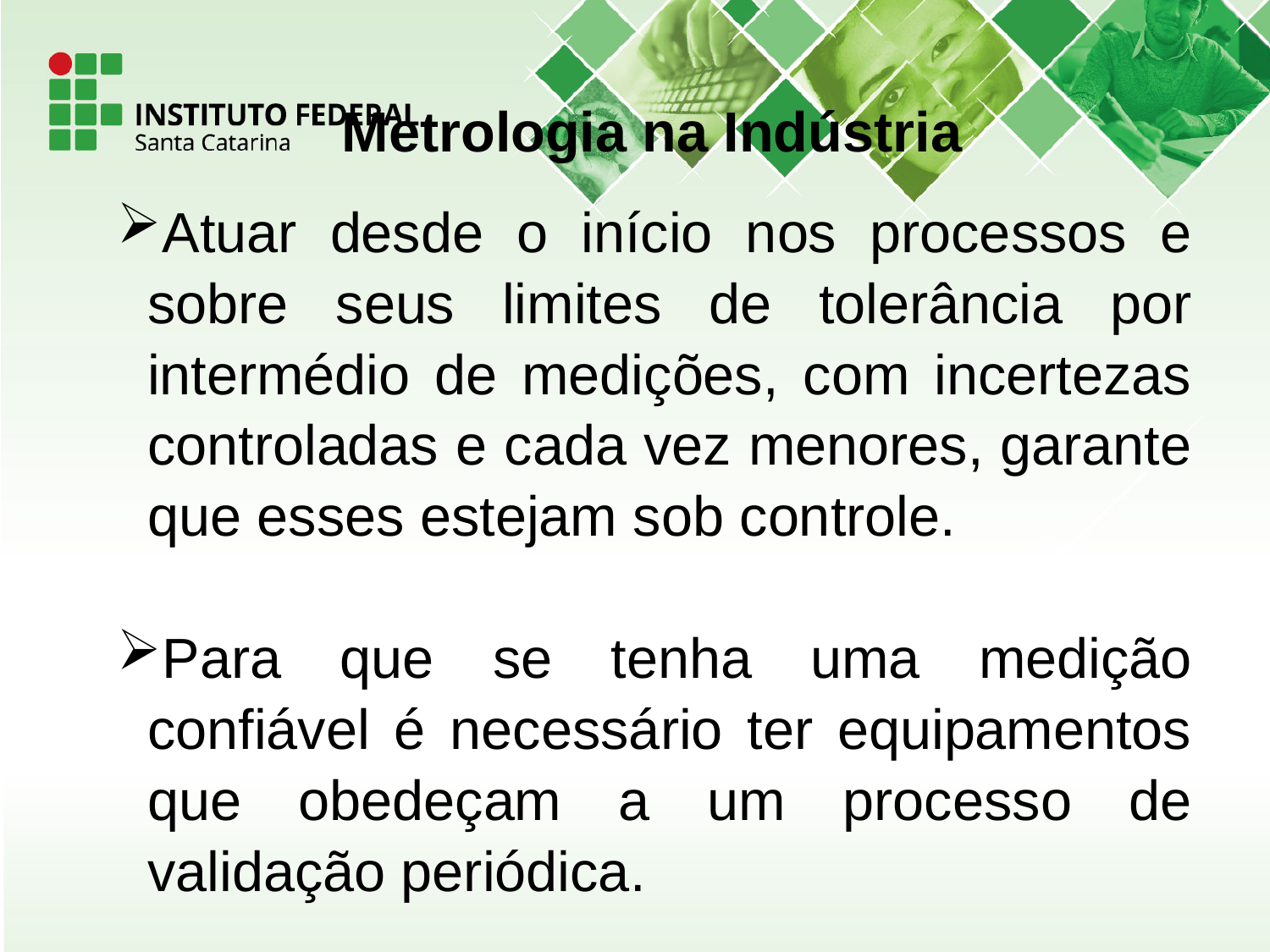

Metrologia na Indústria
Atuar desde o início nos processos e sobre seus limites de tolerância por intermédio de medições, com incertezas controladas e cada vez menores, garante que esses estejam sob controle.

Para que se tenha uma medição confiável é necessário ter equipamentos que obedeçam a um processo de validação periódica.